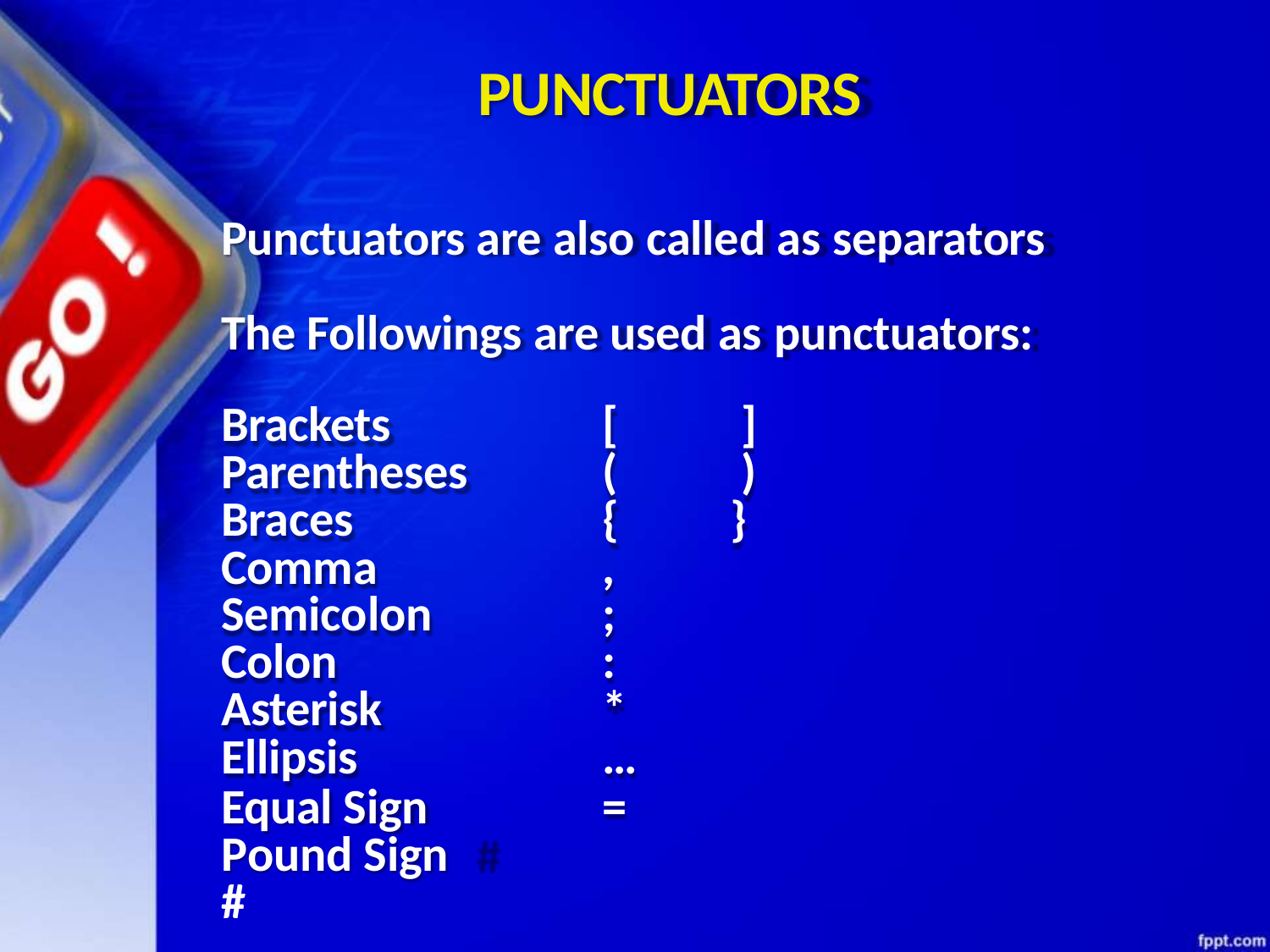

# PUNCTUATORS

Punctuators are also called as separators
The Followings are used as punctuators:

| Brackets | [ | ] |
| --- | --- | --- |
| Parentheses | ( | ) |
| Braces | { | } |
| Comma | , |  |
| Semicolon | ; |  |
| Colon | : |  |
| Asterisk | \* |  |
| Ellipsis | … |  |

Equal Sign  Pound Sign	#
=